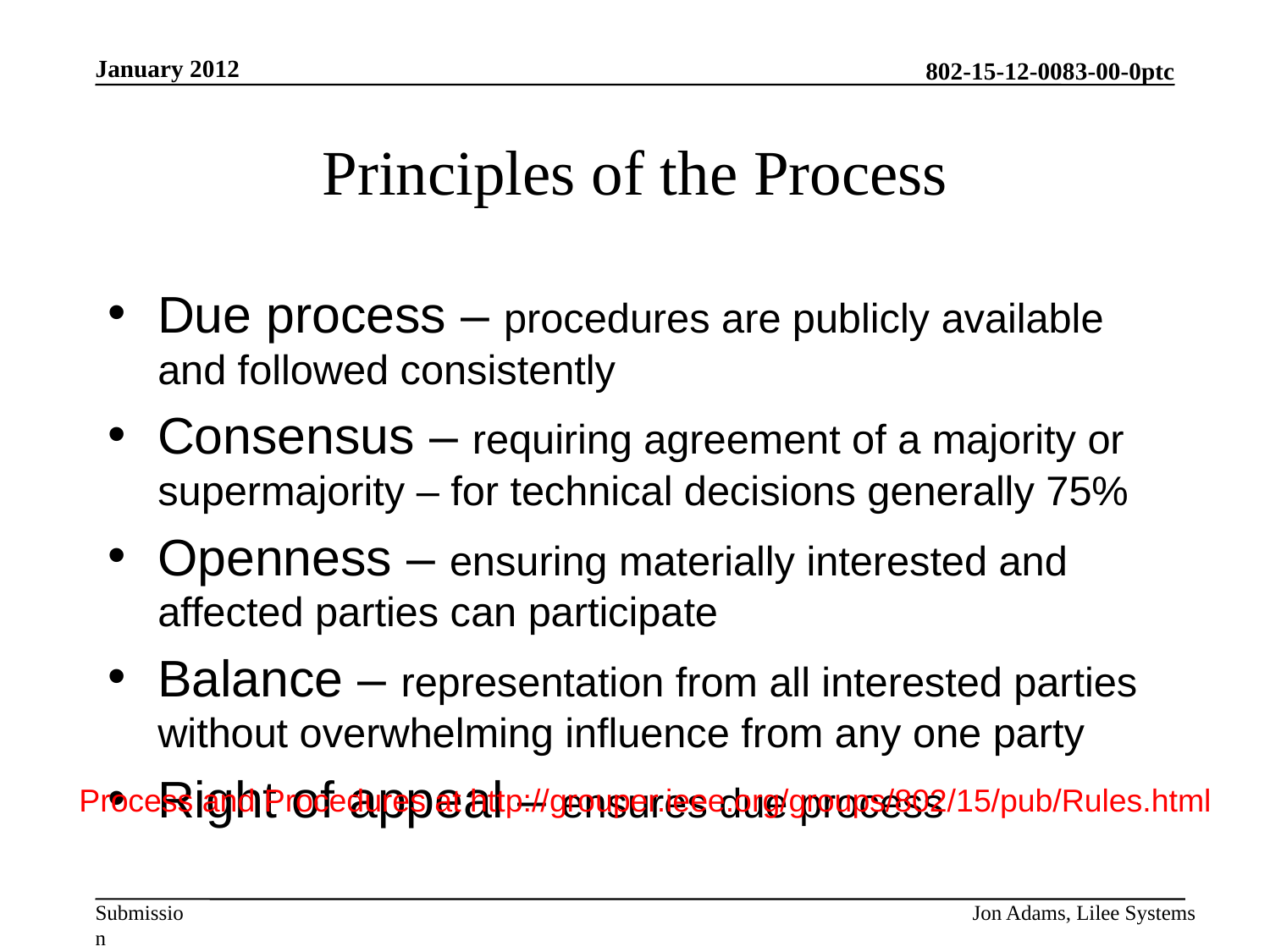

January 2012

# Principles of the Process

Due process – procedures are publicly available and followed consistently
Consensus – requiring agreement of a majority or supermajority – for technical decisions generally 75%
Openness – ensuring materially interested and affected parties can participate
Balance – representation from all interested parties without overwhelming influence from any one party
Right of appeal – ensures due process
Process and Procedures at http://grouper.ieee.org/groups/802/15/pub/Rules.html
Jon Adams, Lilee Systems